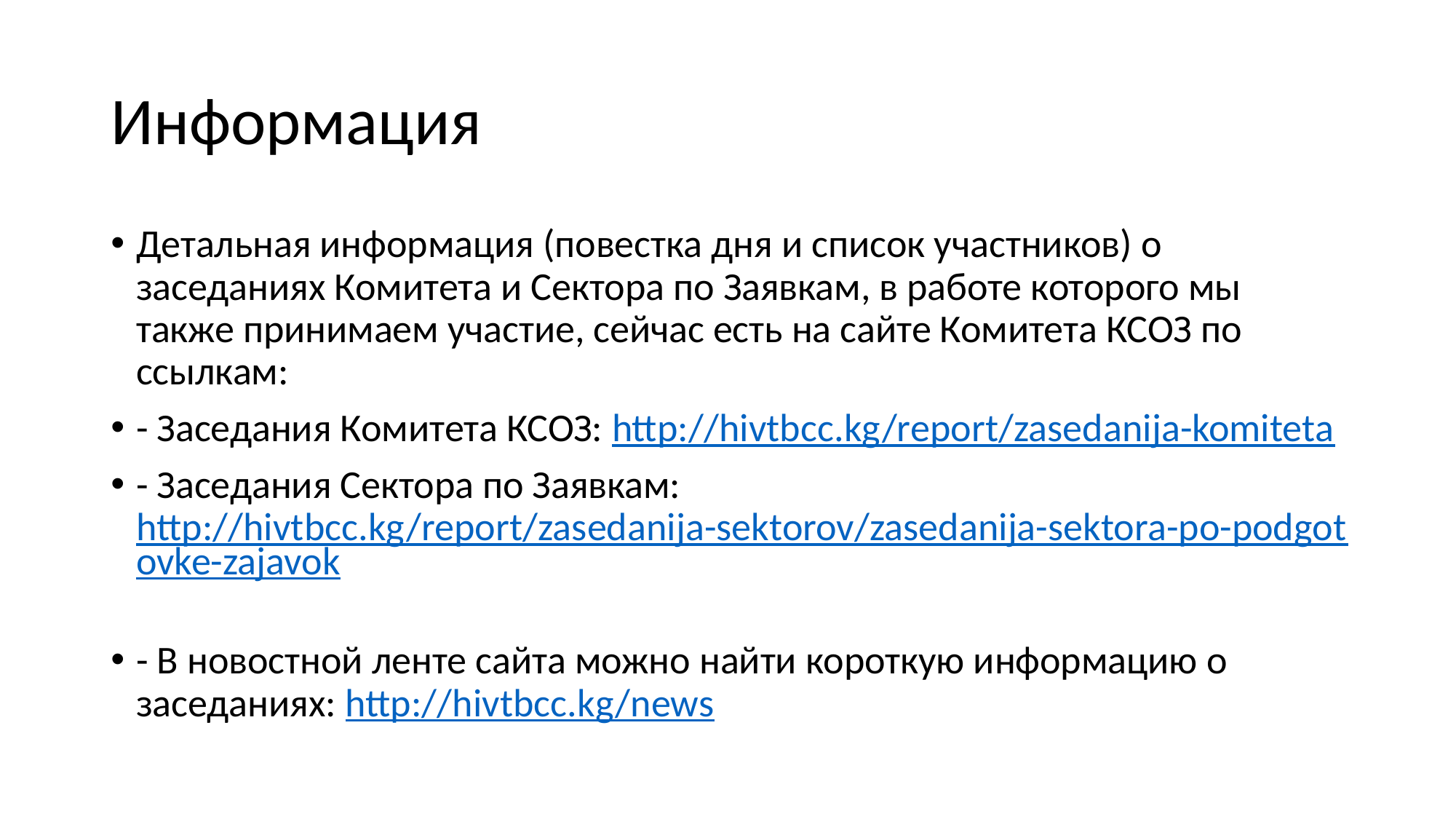

# Информация
Детальная информация (повестка дня и список участников) о заседаниях Комитета и Сектора по Заявкам, в работе которого мы также принимаем участие, сейчас есть на сайте Комитета КСОЗ по ссылкам:
- Заседания Комитета КСОЗ: http://hivtbcc.kg/report/zasedanija-komiteta
- Заседания Сектора по Заявкам: http://hivtbcc.kg/report/zasedanija-sektorov/zasedanija-sektora-po-podgotovke-zajavok
- В новостной ленте сайта можно найти короткую информацию о заседаниях: http://hivtbcc.kg/news